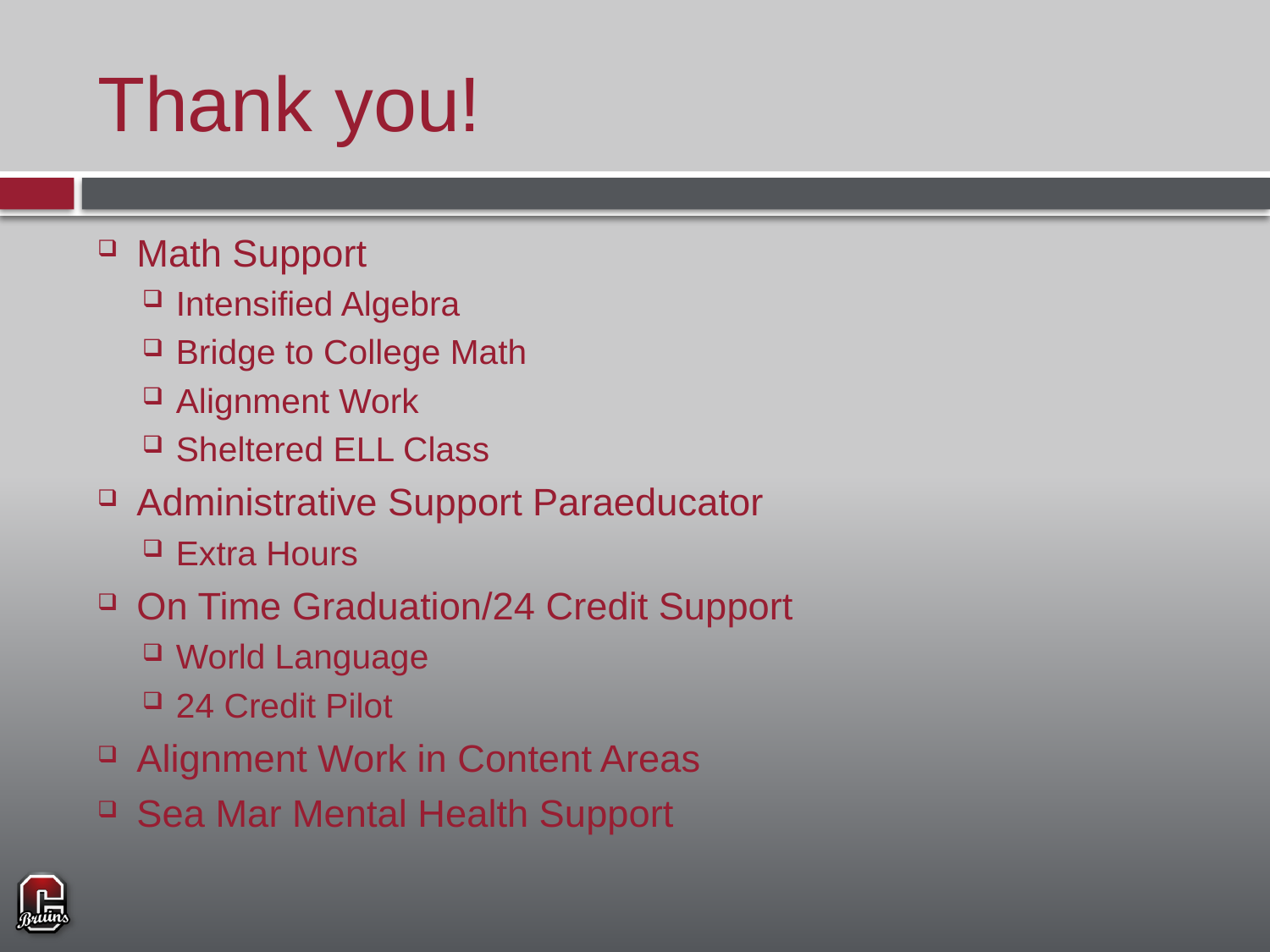

# Thank you!
Math Support
Intensified Algebra
Bridge to College Math
Alignment Work
Sheltered ELL Class
Administrative Support Paraeducator
Extra Hours
On Time Graduation/24 Credit Support
World Language
24 Credit Pilot
Alignment Work in Content Areas
Sea Mar Mental Health Support